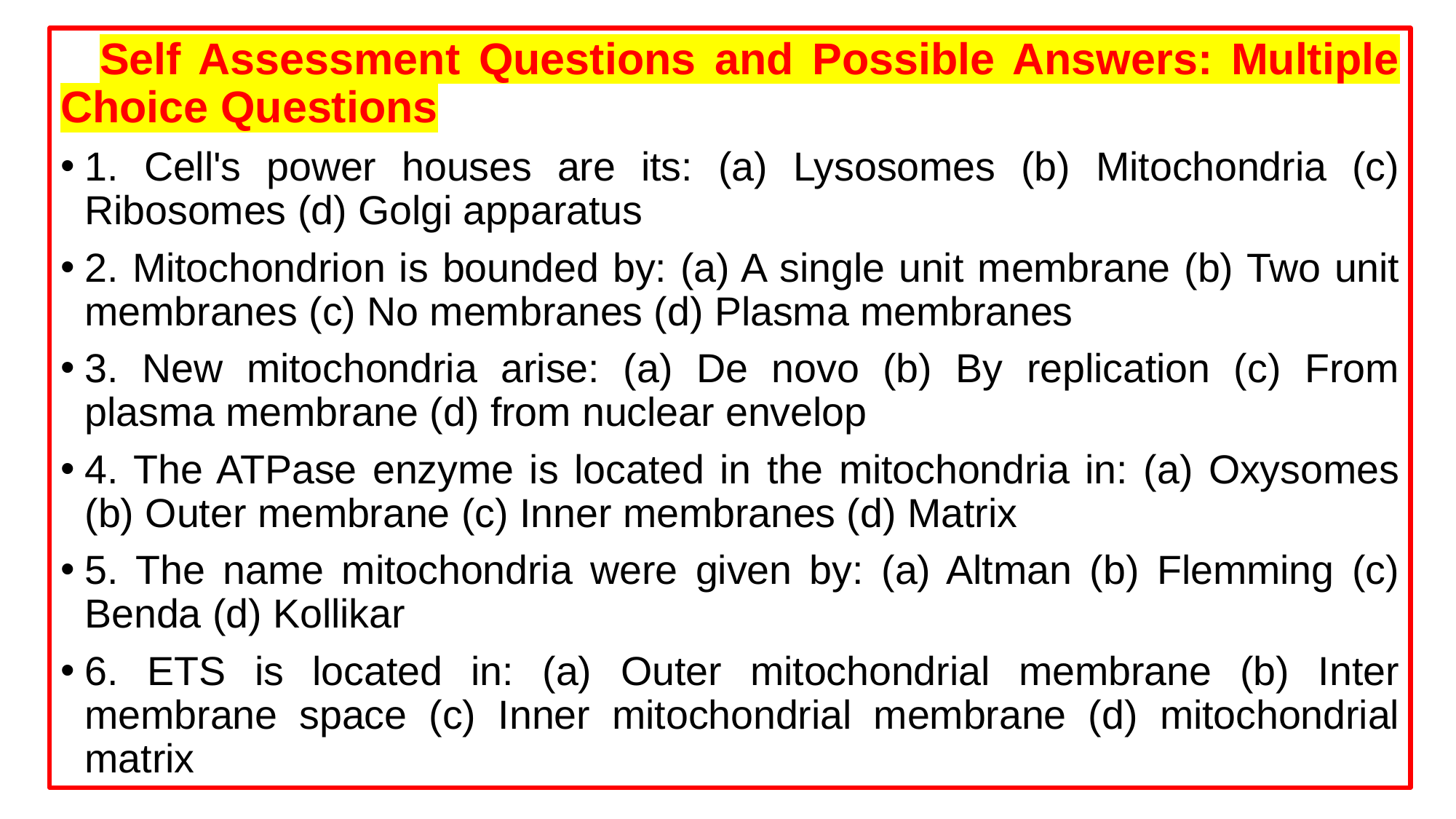

Self Assessment Questions and Possible Answers: Multiple Choice Questions
1. Cell's power houses are its: (a) Lysosomes (b) Mitochondria (c) Ribosomes (d) Golgi apparatus
2. Mitochondrion is bounded by: (a) A single unit membrane (b) Two unit membranes (c) No membranes (d) Plasma membranes
3. New mitochondria arise: (a) De novo (b) By replication (c) From plasma membrane (d) from nuclear envelop
4. The ATPase enzyme is located in the mitochondria in: (a) Oxysomes (b) Outer membrane (c) Inner membranes (d) Matrix
5. The name mitochondria were given by: (a) Altman (b) Flemming (c) Benda (d) Kollikar
6. ETS is located in: (a) Outer mitochondrial membrane (b) Inter membrane space (c) Inner mitochondrial membrane (d) mitochondrial matrix